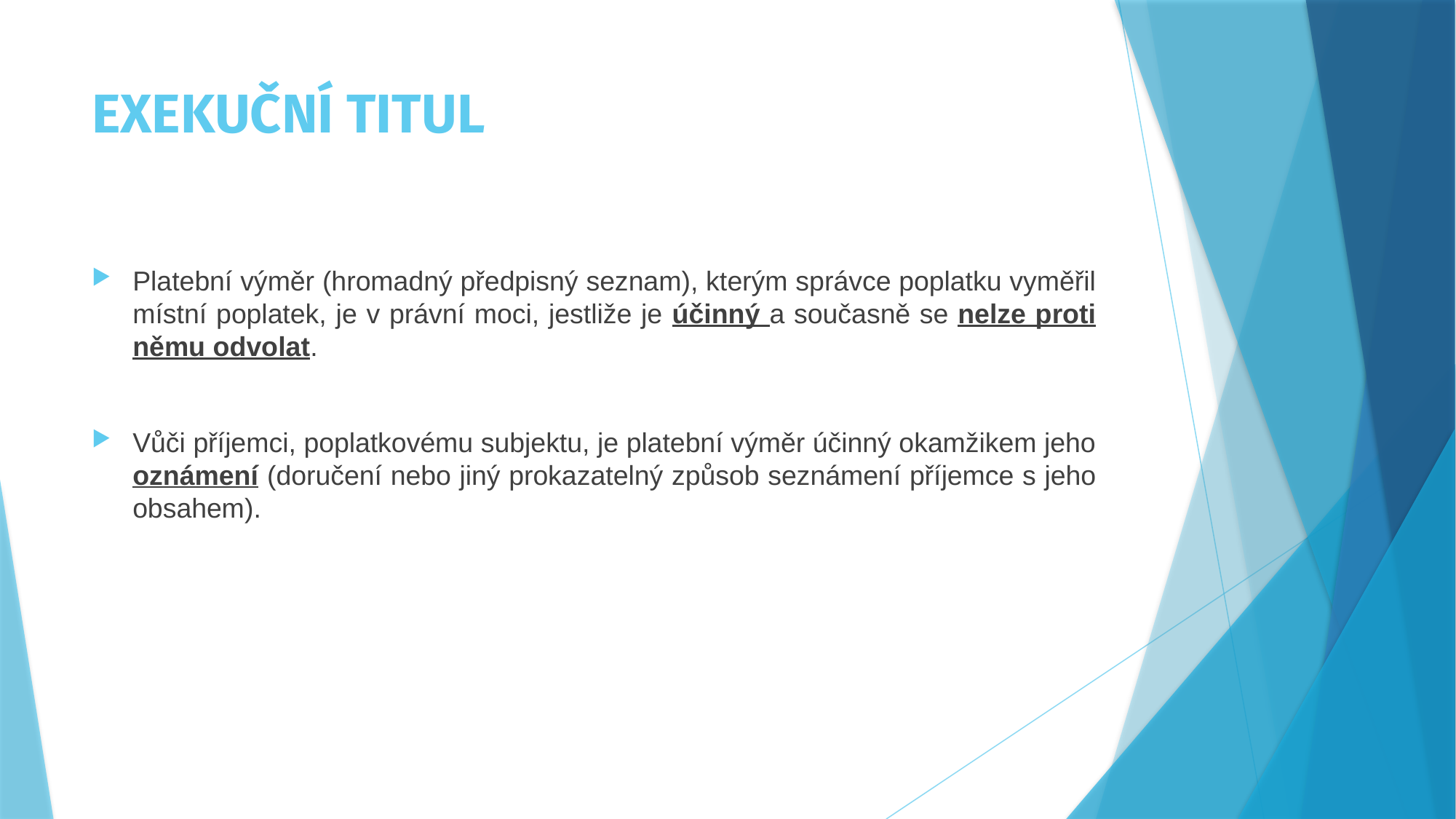

# EXEKUČNÍ TITUL
Platební výměr (hromadný předpisný seznam), kterým správce poplatku vyměřil místní poplatek, je v právní moci, jestliže je účinný a současně se nelze proti němu odvolat.

Vůči příjemci, poplatkovému subjektu, je platební výměr účinný okamžikem jeho oznámení (doručení nebo jiný prokazatelný způsob seznámení příjemce s jeho obsahem).